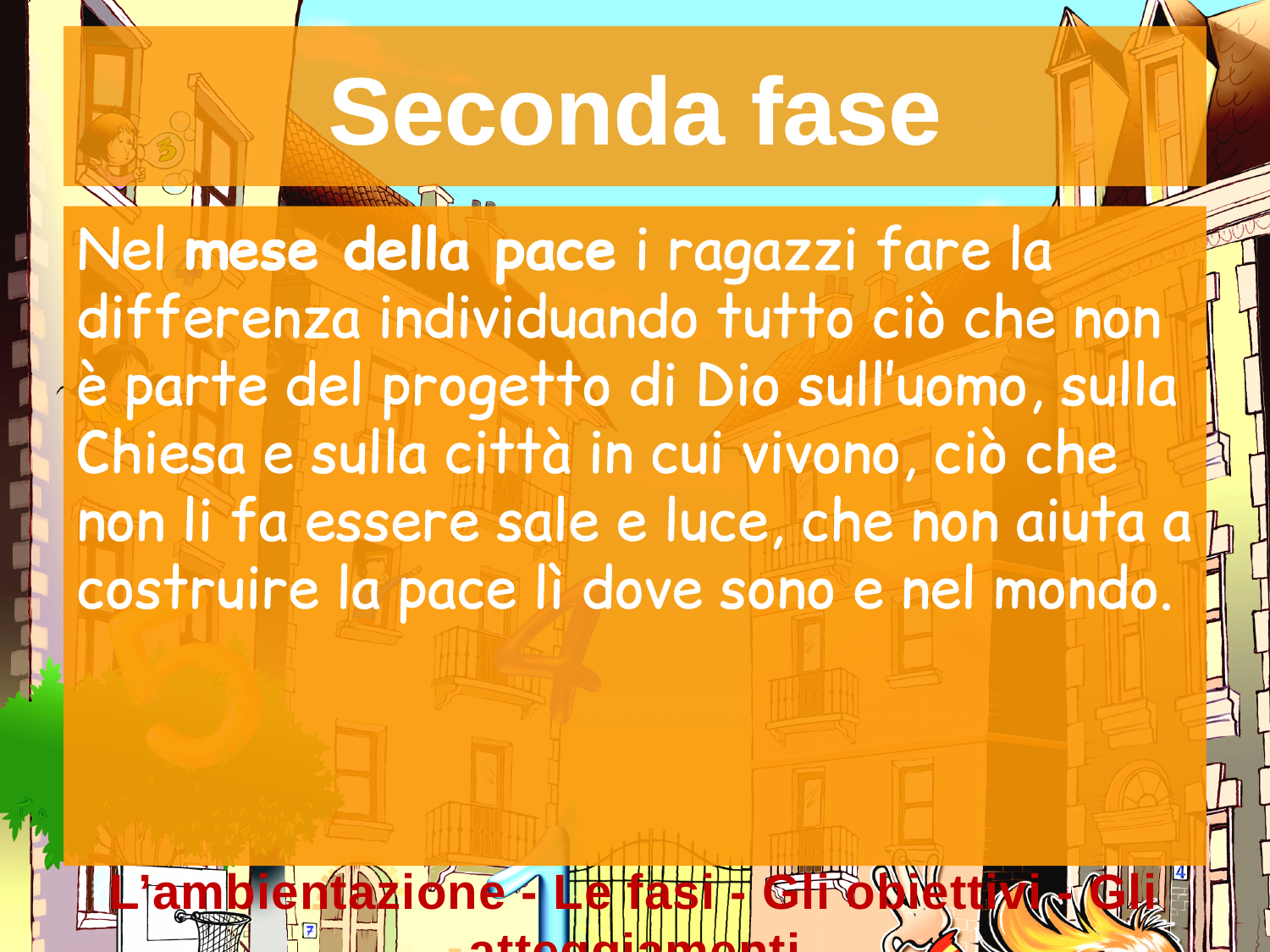

# Seconda fase
Nel mese della pace i ragazzi fare la differenza individuando tutto ciò che non è parte del progetto di Dio sull’uomo, sulla Chiesa e sulla città in cui vivono, ciò che non li fa essere sale e luce, che non aiuta a costruire la pace lì dove sono e nel mondo.
L’ambientazione - Le fasi - Gli obiettivi - Gli atteggiamenti